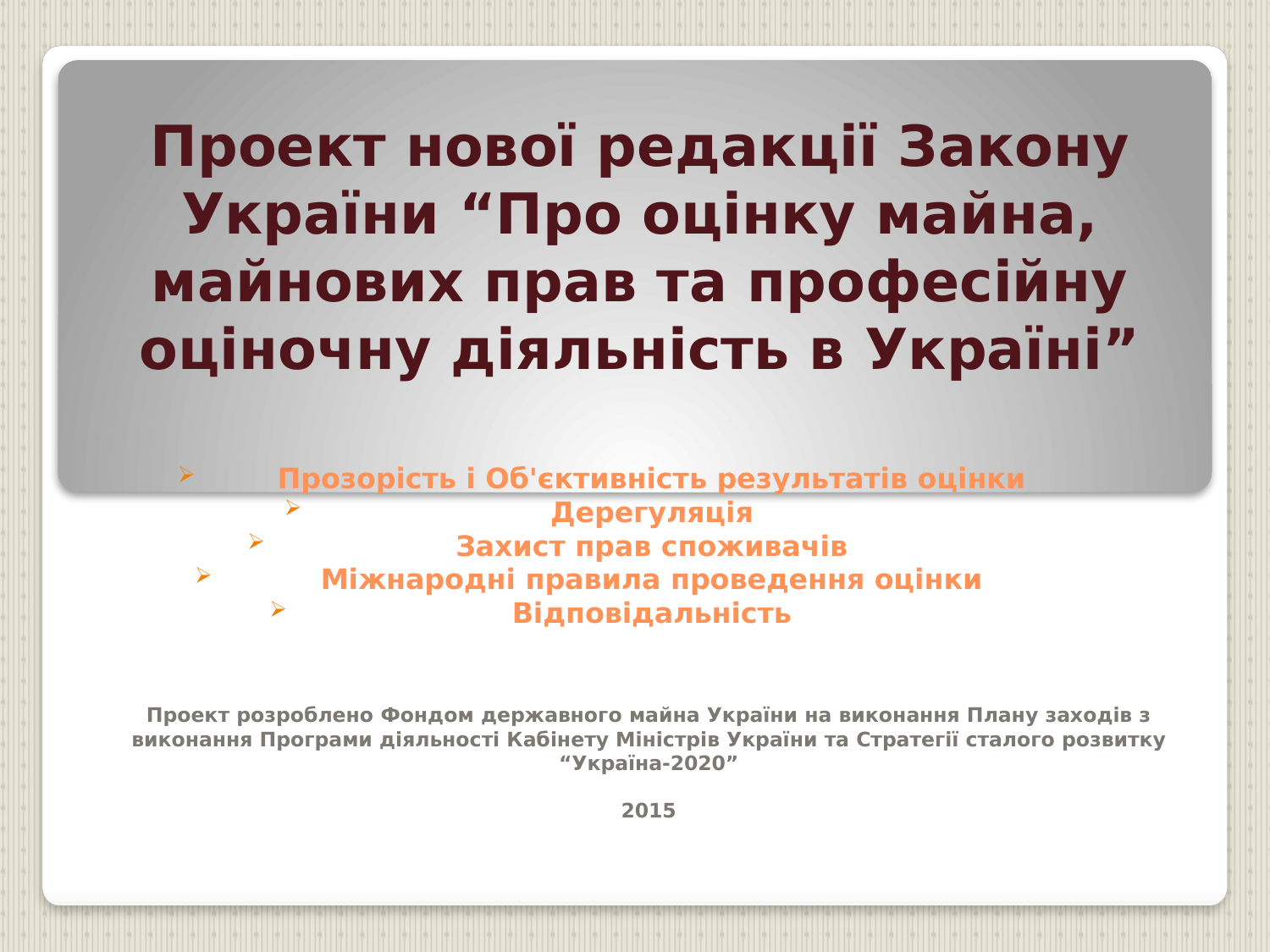

# Проект нової редакції Закону України “Про оцінку майна, майнових прав та професійну оціночну діяльність в Україні”

Прозорість і Об'єктивність результатів оцінки
Дерегуляція
Захист прав споживачів
Міжнародні правила проведення оцінки
Відповідальність

Проект розроблено Фондом державного майна України на виконання Плану заходів з виконання Програми діяльності Кабінету Міністрів України та Стратегії сталого розвитку “Україна-2020”

2015